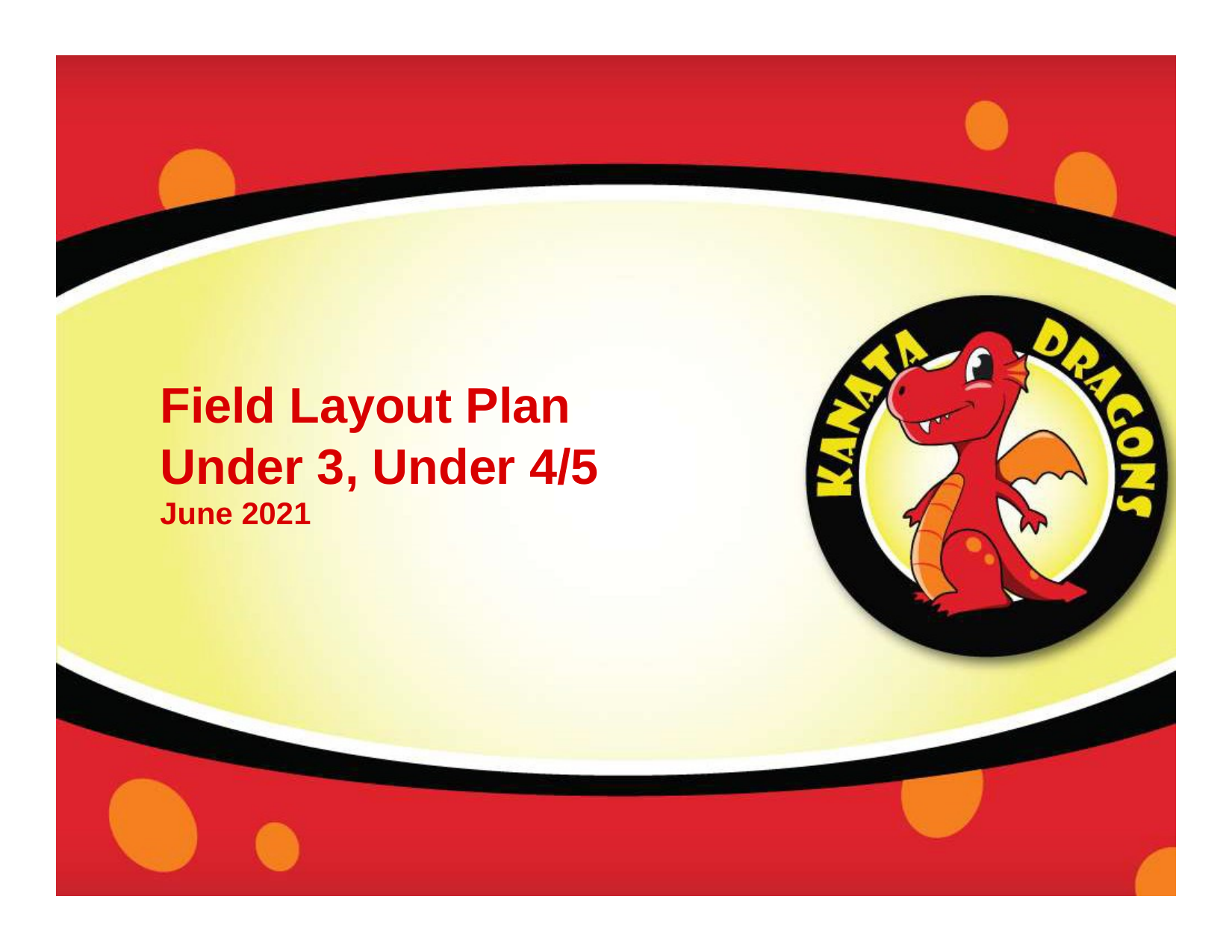

Field Layout Plan
Under 3, Under 4/5
June 2021